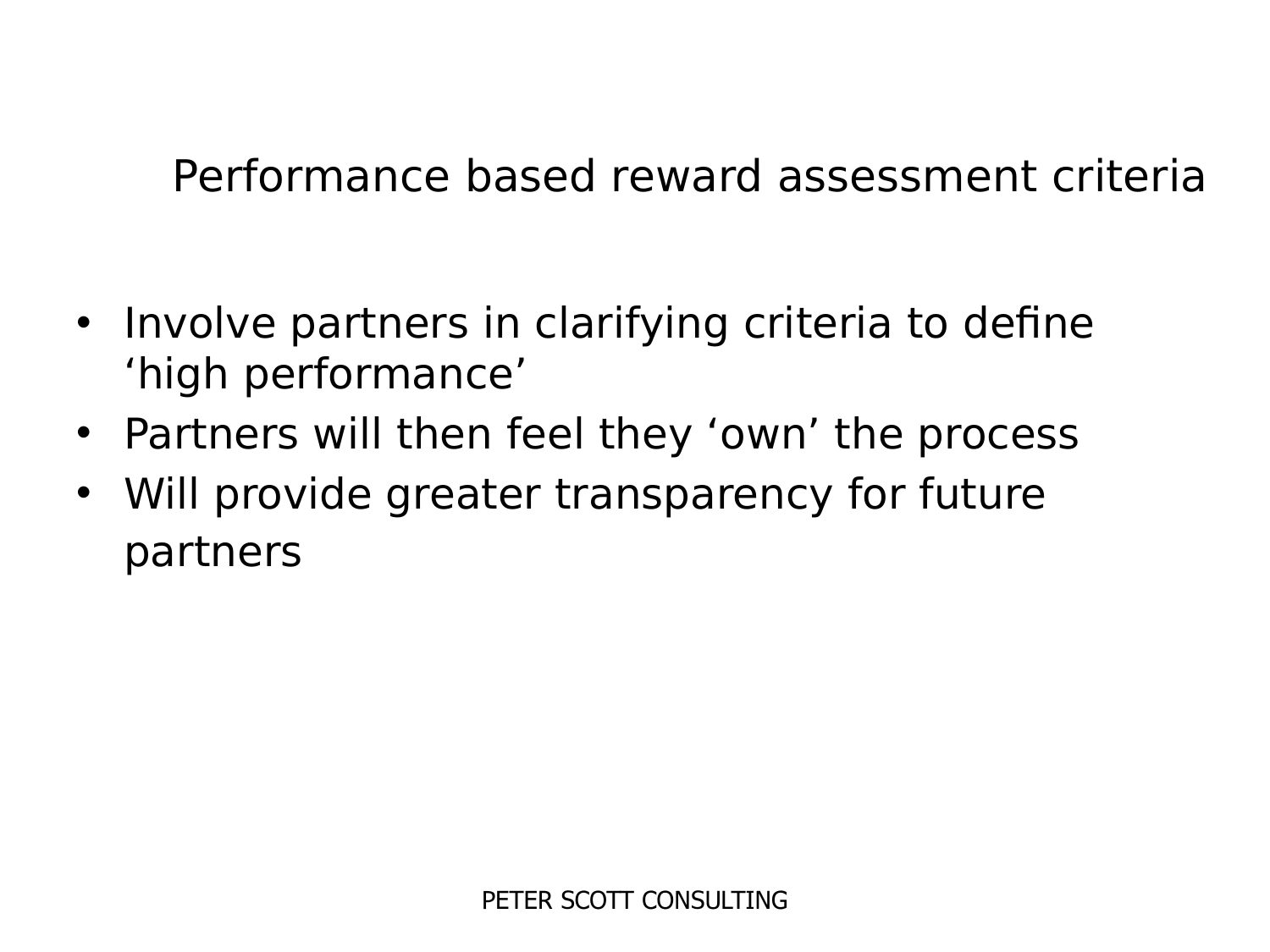

# Performance based reward assessment criteria

Involve partners in clarifying criteria to define ‘high performance’
Partners will then feel they ‘own’ the process
Will provide greater transparency for future partners
PETER SCOTT CONSULTING